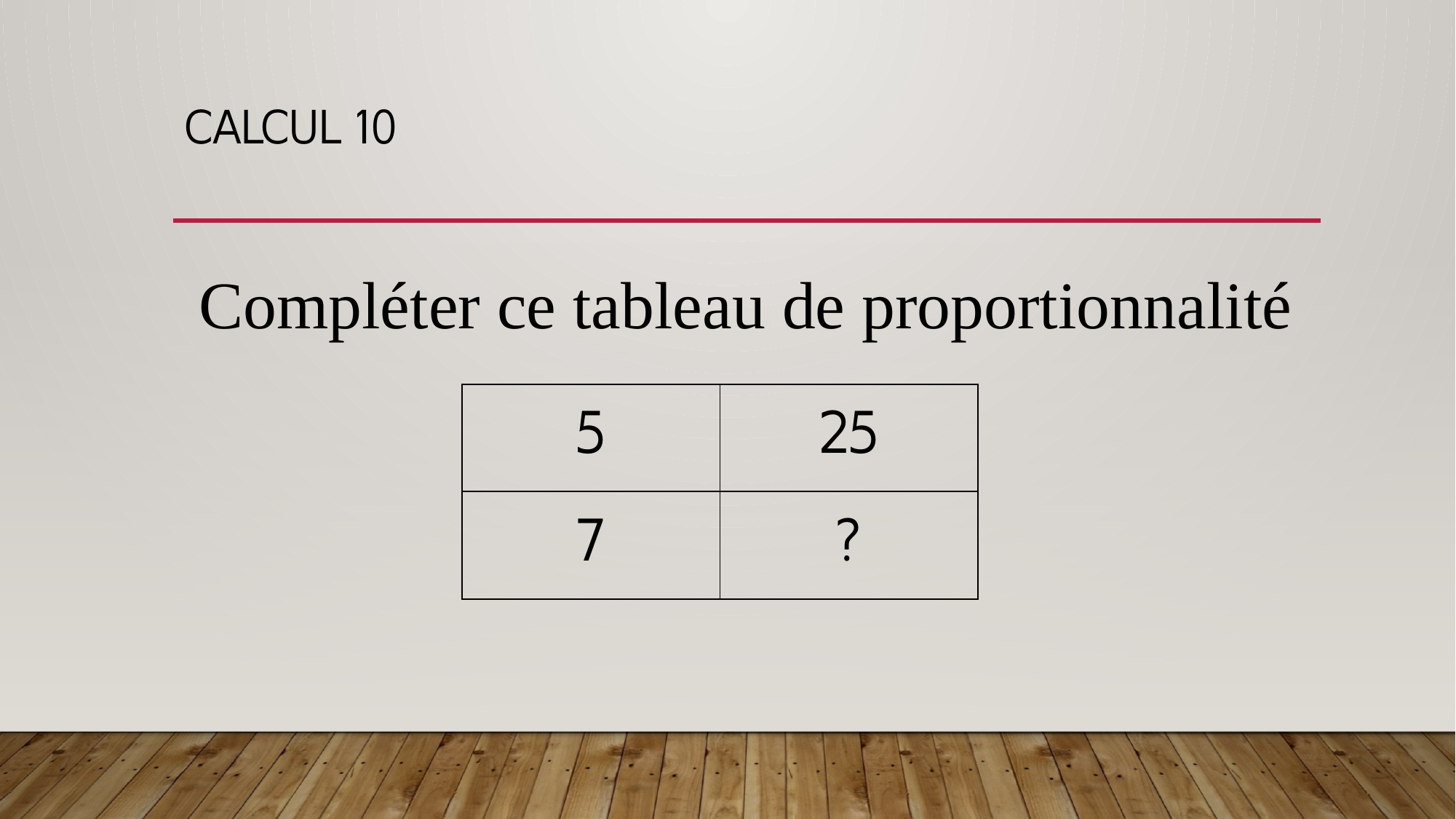

# CALCUL 10
Compléter ce tableau de proportionnalité

| 5 | 25 |
| --- | --- |
| 7 | ? |